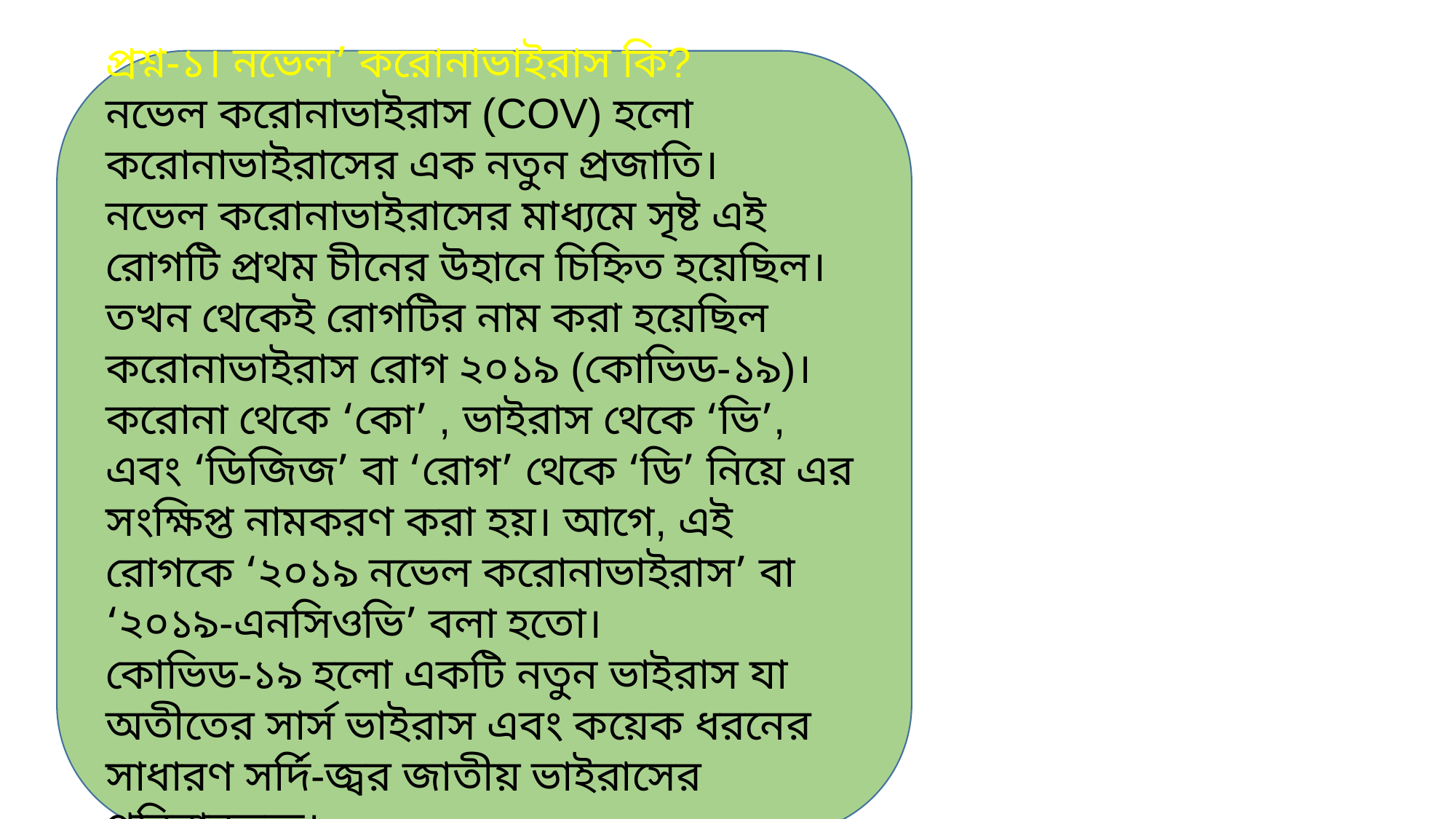

প্রশ্ন-১। নভেল’ করোনাভাইরাস কি?
নভেল করোনাভাইরাস (COV) হলো করোনাভাইরাসের এক নতুন প্রজাতি।
নভেল করোনাভাইরাসের মাধ্যমে সৃষ্ট এই রোগটি প্রথম চীনের উহানে চিহ্নিত হয়েছিল। তখন থেকেই রোগটির নাম করা হয়েছিল করোনাভাইরাস রোগ ২০১৯ (কোভিড-১৯)। করোনা থেকে ‘কো’ , ভাইরাস থেকে ‘ভি’, এবং ‘ডিজিজ’ বা ‘রোগ’ থেকে ‘ডি’ নিয়ে এর সংক্ষিপ্ত নামকরণ করা হয়। আগে, এই রোগকে ‘২০১৯ নভেল করোনাভাইরাস’ বা ‘২০১৯-এনসিওভি’ বলা হতো।
কোভিড-১৯ হলো একটি নতুন ভাইরাস যা অতীতের সার্স ভাইরাস এবং কয়েক ধরনের সাধারণ সর্দি-জ্বর জাতীয় ভাইরাসের পরিবারভুক্ত।